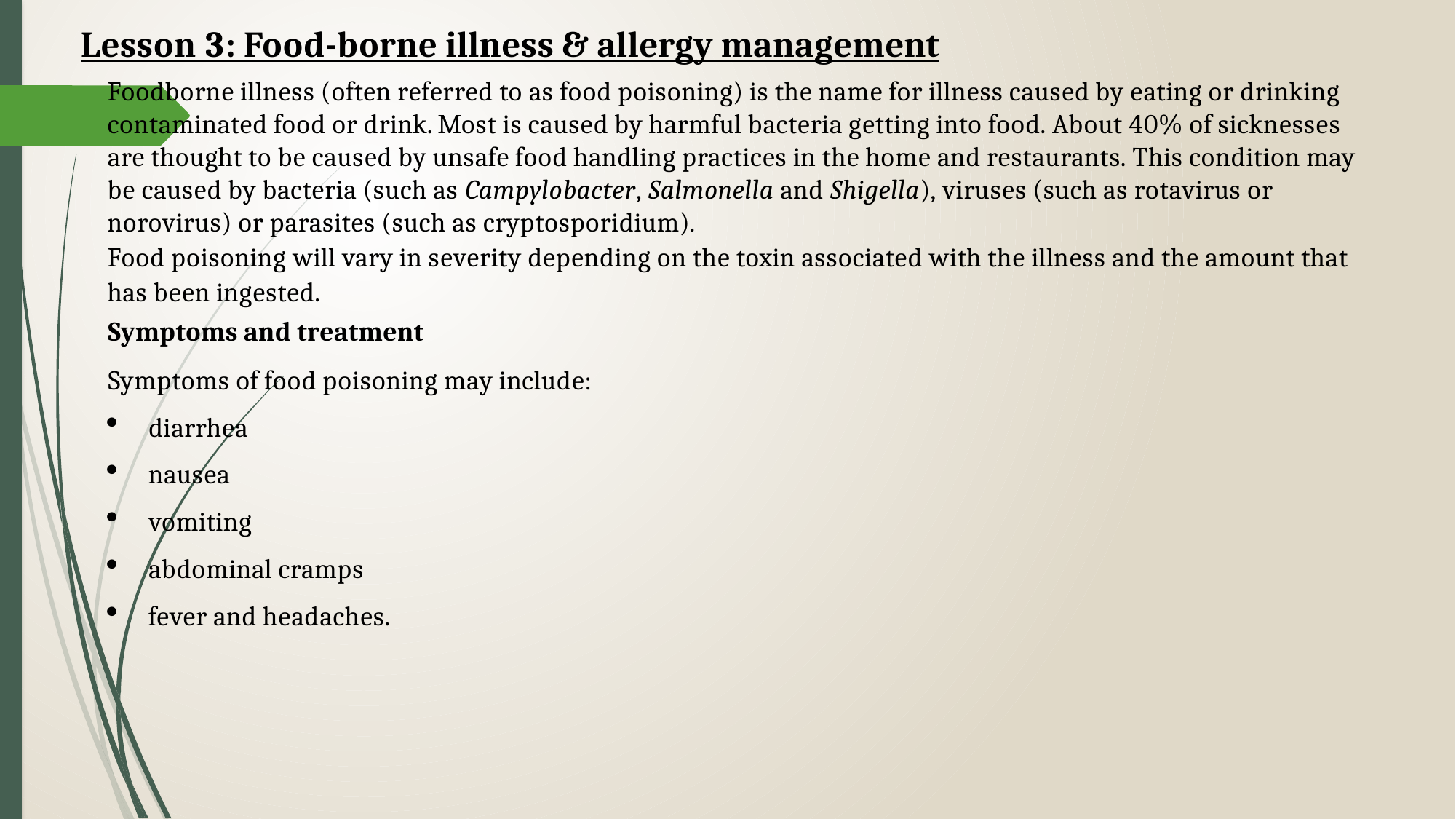

Lesson 3: Food-borne illness & allergy management
Foodborne illness (often referred to as food poisoning) is the name for illness caused by eating or drinking contaminated food or drink. Most is caused by harmful bacteria getting into food. About 40% of sicknesses are thought to be caused by unsafe food handling practices in the home and restaurants. This condition may be caused by bacteria (such as Campylobacter, Salmonella and Shigella), viruses (such as rotavirus or norovirus) or parasites (such as cryptosporidium).
Food poisoning will vary in severity depending on the toxin associated with the illness and the amount that has been ingested.
Symptoms and treatment
Symptoms of food poisoning may include:
diarrhea
nausea
vomiting
abdominal cramps
fever and headaches.